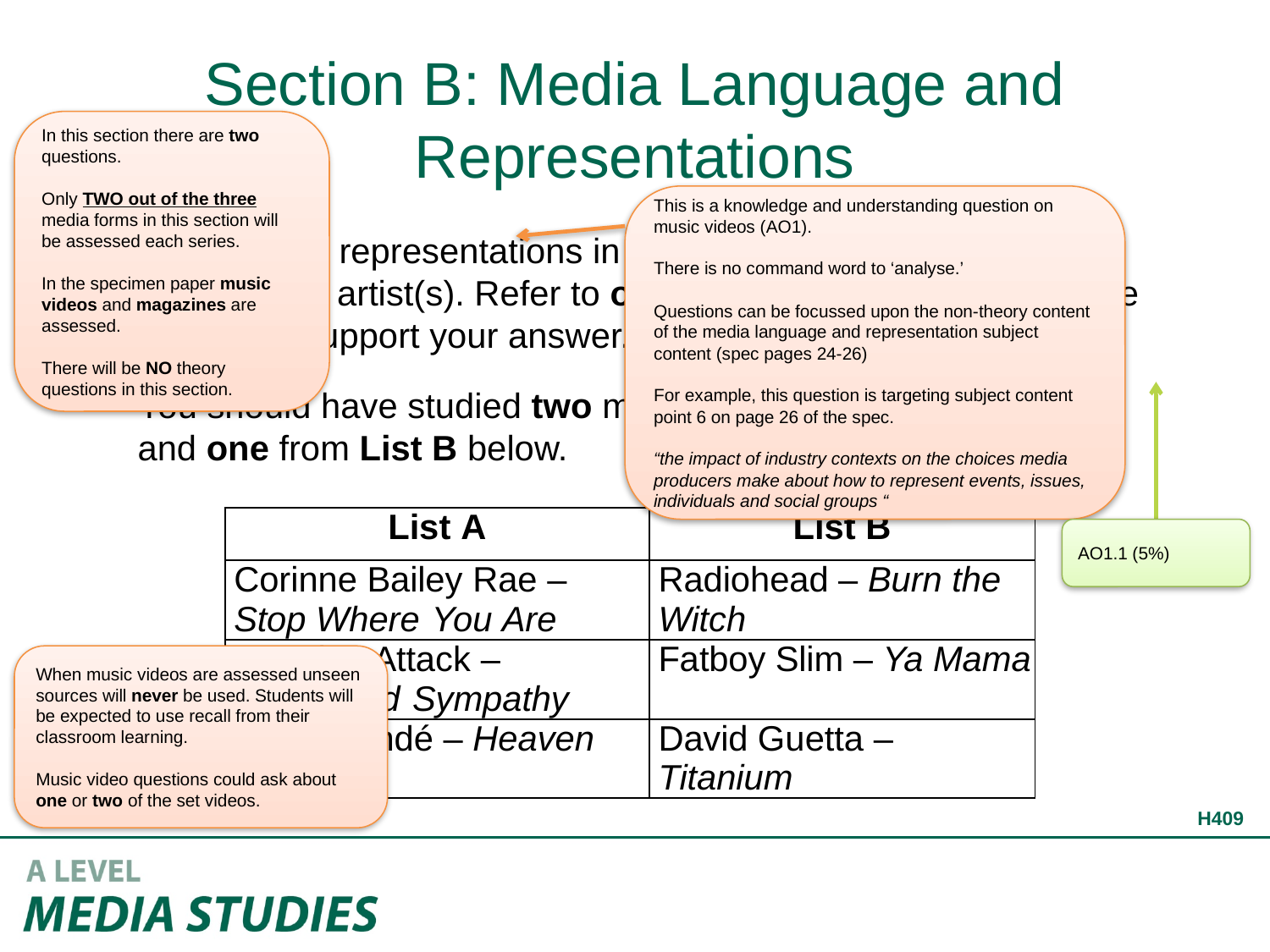

# Section B: Media Language and Representations

In this section there are two questions.

Only TWO out of the three media forms in this section will be assessed each series.

In the specimen paper music videos and magazines are assessed.

There will be NO theory questions in this section.

This is a knowledge and understanding question on music videos (AO1).

There is no command word to ‘analyse.’

Questions can be focussed upon the non-theory content of the media language and representation subject content (spec pages 24-26)

For example, this question is targeting subject content point 6 on page 26 of the spec.

“the impact of industry contexts on the choices media producers make about how to represent events, issues, individuals and social groups “
5	Explain how representations in music videos are chosen to promote the artist(s). Refer to one of the music videos you have studied to support your answer.	[10]

You should have studied two music videos: one from List A and one from List B below.

| List A | List B |
| --- | --- |
| Corinne Bailey Rae – Stop Where You Are | Radiohead – Burn the Witch |
| Massive Attack – Unfinished Sympathy | Fatboy Slim – Ya Mama |
| Emeli Sandé – Heaven | David Guetta – Titanium |
AO1.1 (5%)
When music videos are assessed unseen sources will never be used. Students will be expected to use recall from their classroom learning.

Music video questions could ask about one or two of the set videos.